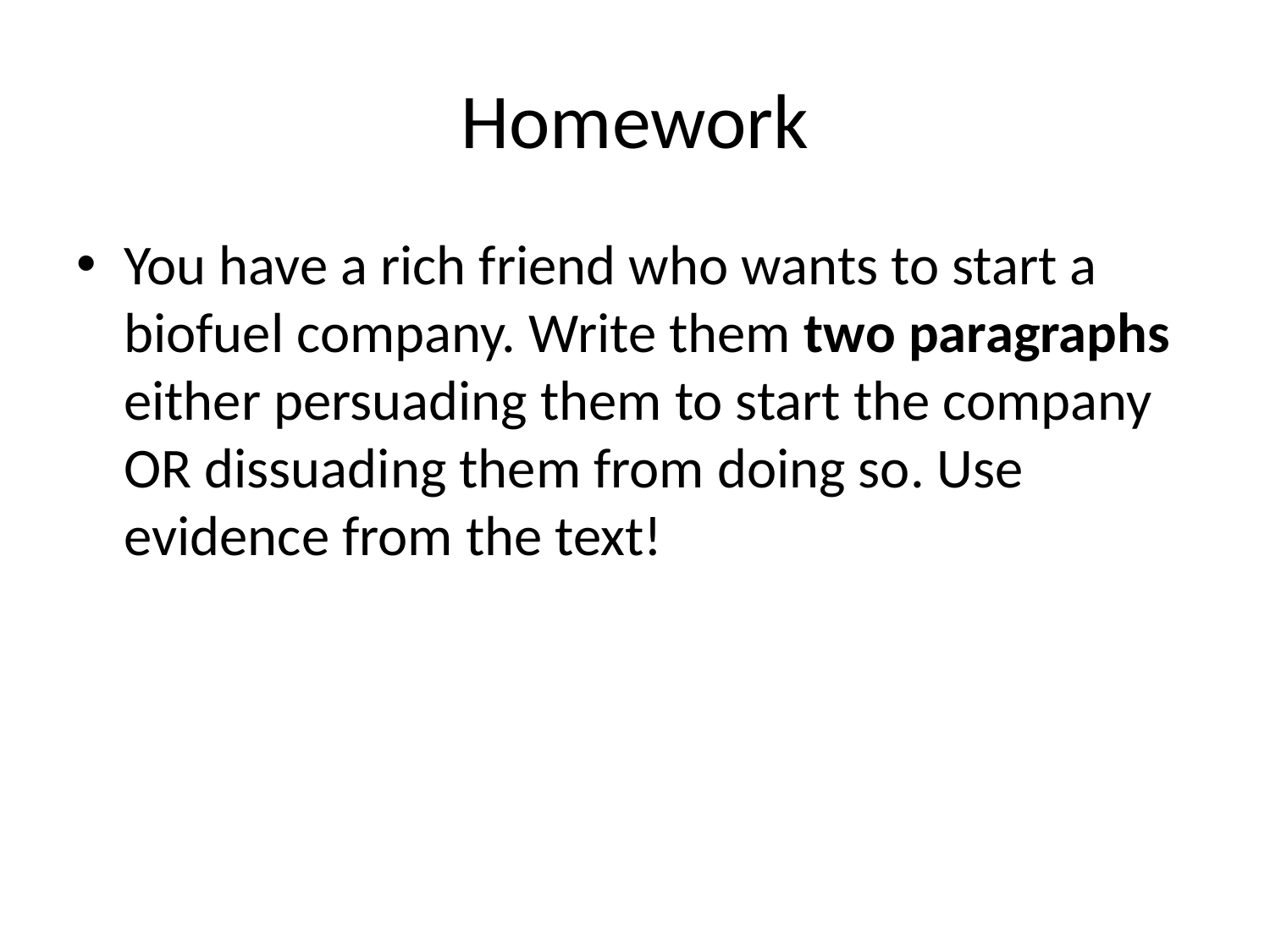

# Homework
You have a rich friend who wants to start a biofuel company. Write them two paragraphs either persuading them to start the company OR dissuading them from doing so. Use evidence from the text!